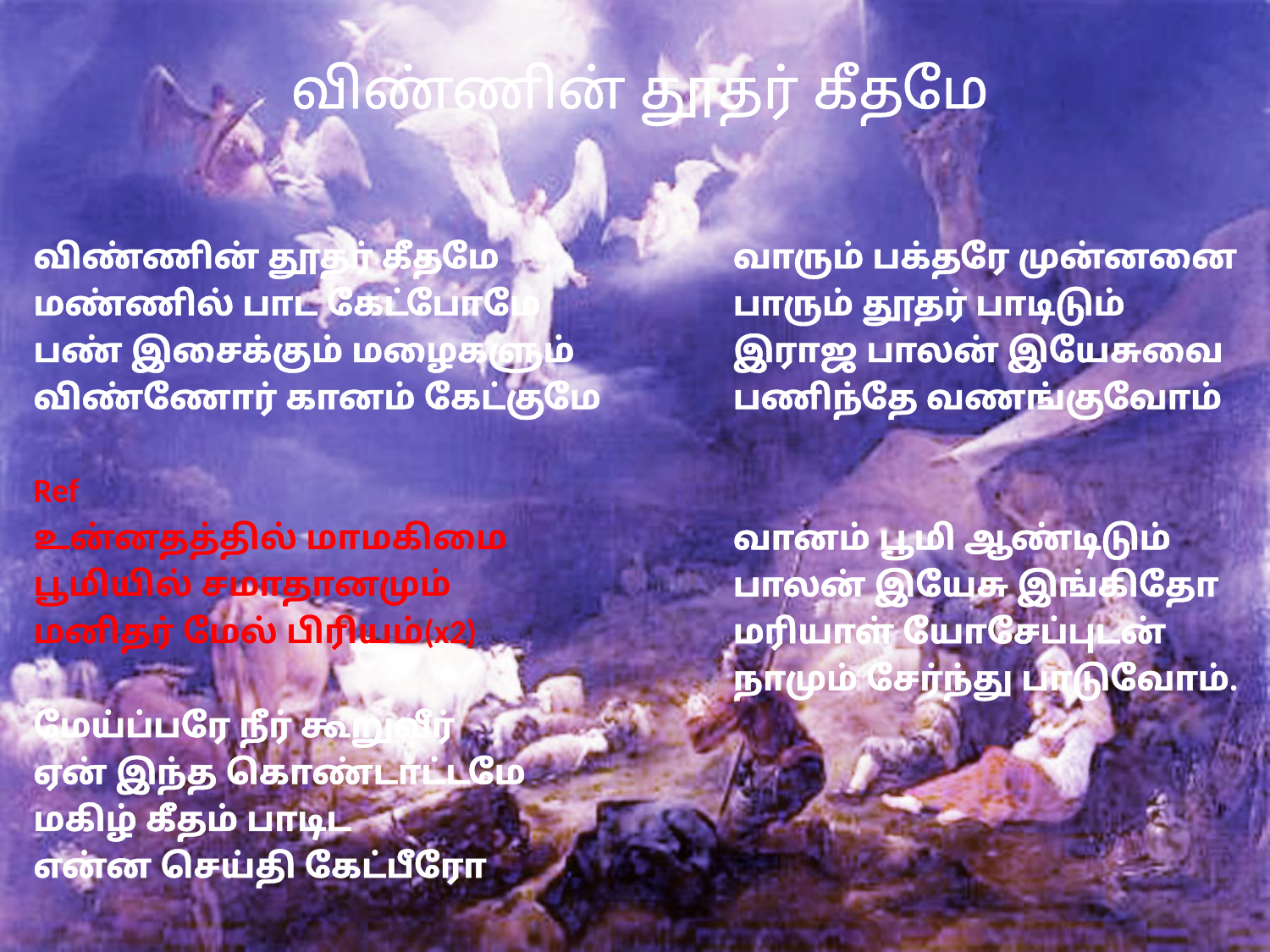

# விண்ணின் தூதர் கீதமே
விண்ணின் தூதர் கீதமே
மண்ணில் பாட கேட்போமே
பண் இசைக்கும் மழைகளும்
விண்ணோர் கானம் கேட்குமே

Ref
உன்னதத்தில் மாமகிமை
பூமியில் சமாதானமும்
மனிதர் மேல் பிரியம்(x2)

மேய்ப்பரே நீர் கூறுவீர்
ஏன் இந்த கொண்டாட்டமே
மகிழ் கீதம் பாடிட
என்ன செய்தி கேட்பீரோ
வாரும் பக்தரே முன்னனை
பாரும் தூதர் பாடிடும்
இராஜ பாலன் இயேசுவை
பணிந்தே வணங்குவோம்

வானம் பூமி ஆண்டிடும்
பாலன் இயேசு இங்கிதோ
மரியாள் யோசேப்புடன்
நாமும் சேர்ந்து பாடுவோம்.